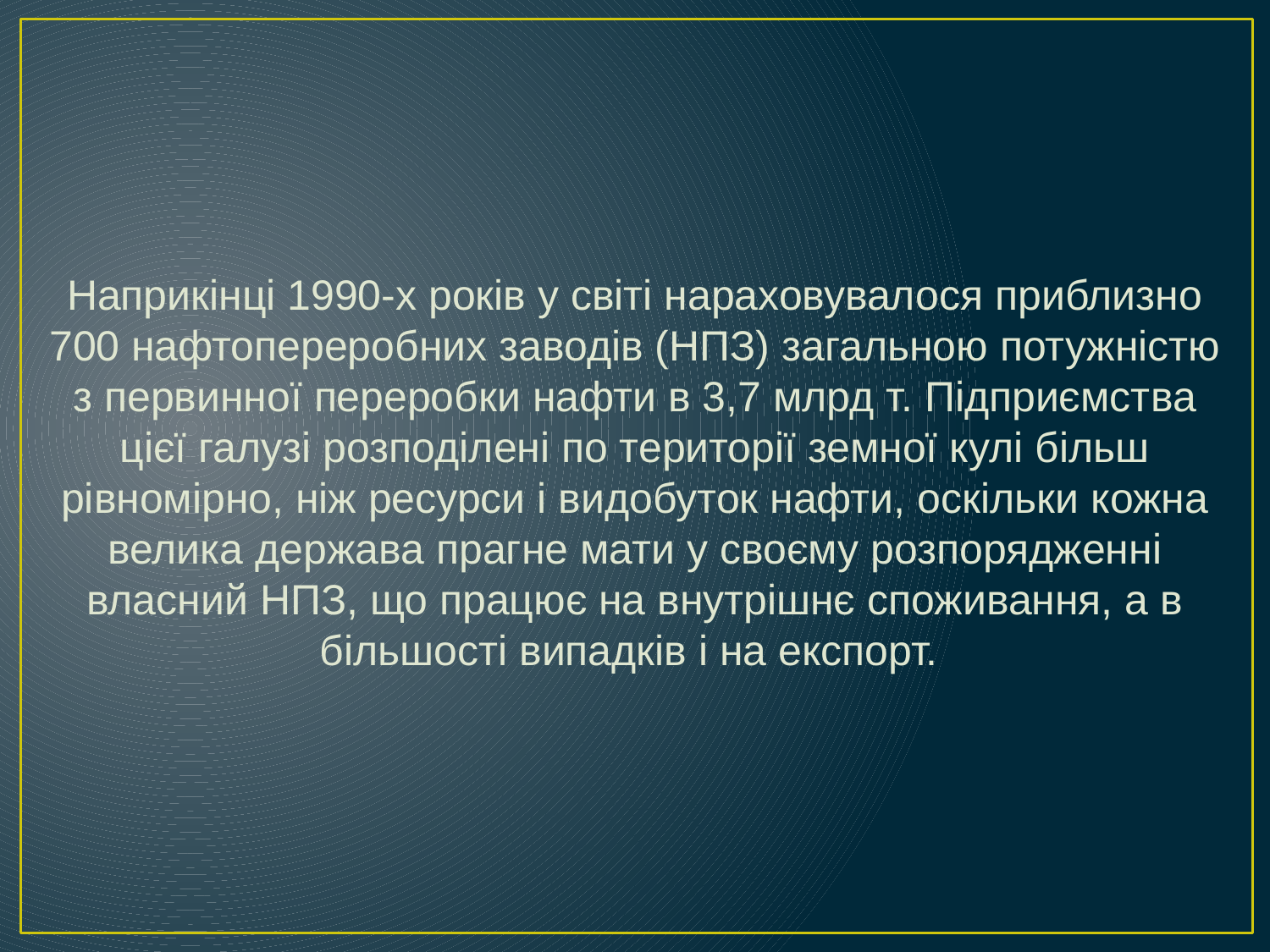

Наприкінці 1990-х років у світі нараховувалося приблизно 700 нафтопереробних заводів (НПЗ) загальною потужністю з первинної переробки нафти в 3,7 млрд т. Підприємства цієї галузі розподілені по території земної кулі більш рівномірно, ніж ресурси і видобуток нафти, оскільки кожна велика держава прагне мати у своєму розпорядженні власний НПЗ, що працює на внутрішнє споживання, а в більшості випадків і на експорт.